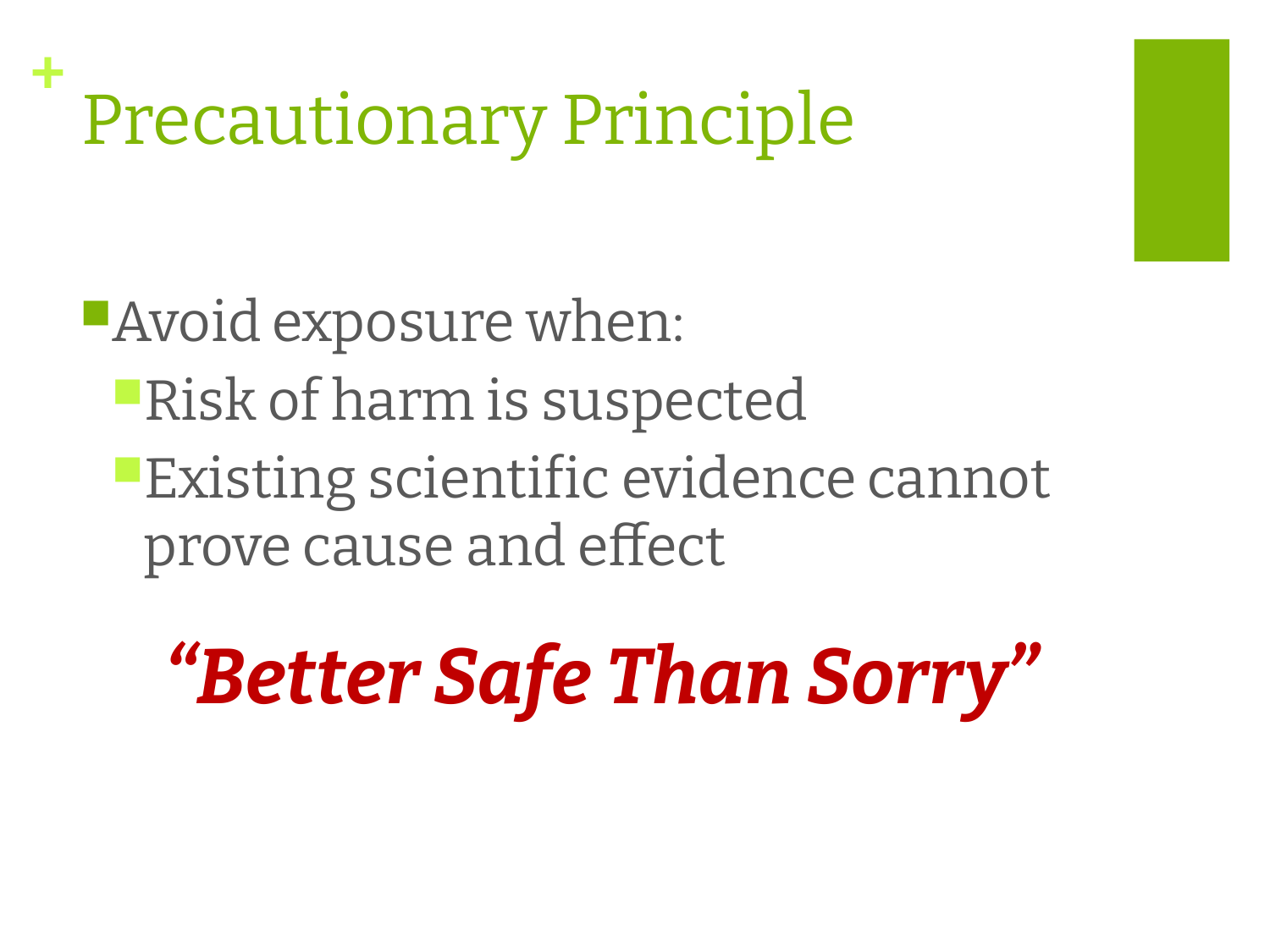

# Precautionary Principle
Avoid exposure when:
Risk of harm is suspected
Existing scientific evidence cannot prove cause and effect

“Better Safe Than Sorry”